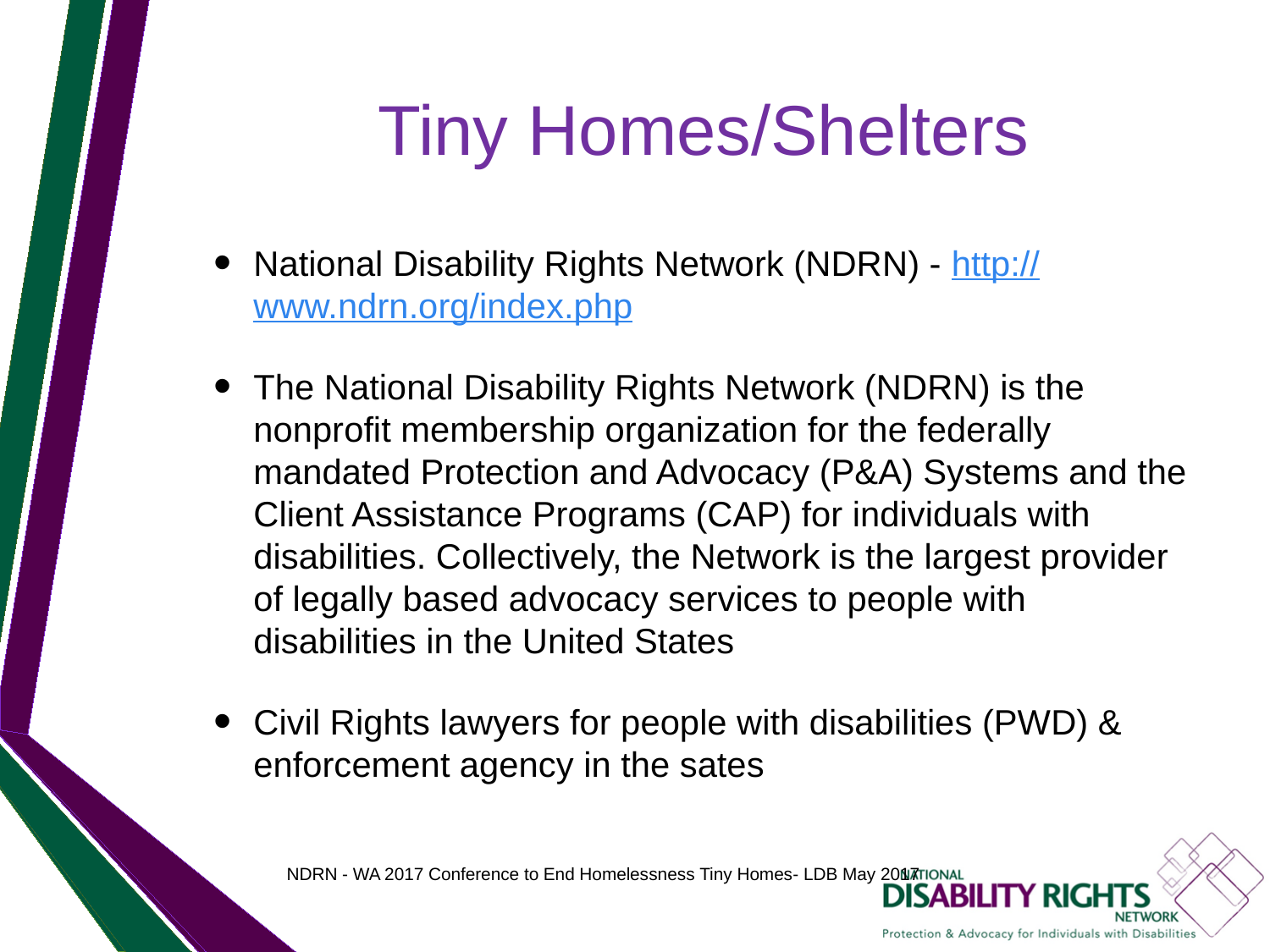

# Tiny Homes/Shelters

National Disability Rights Network (NDRN) - http://www.ndrn.org/index.php
The National Disability Rights Network (NDRN) is the nonprofit membership organization for the federally mandated Protection and Advocacy (P&A) Systems and the Client Assistance Programs (CAP) for individuals with disabilities. Collectively, the Network is the largest provider of legally based advocacy services to people with disabilities in the United States
Civil Rights lawyers for people with disabilities (PWD) & enforcement agency in the sates

NDRN - WA 2017 Conference to End Homelessness Tiny Homes- LDB May 2017